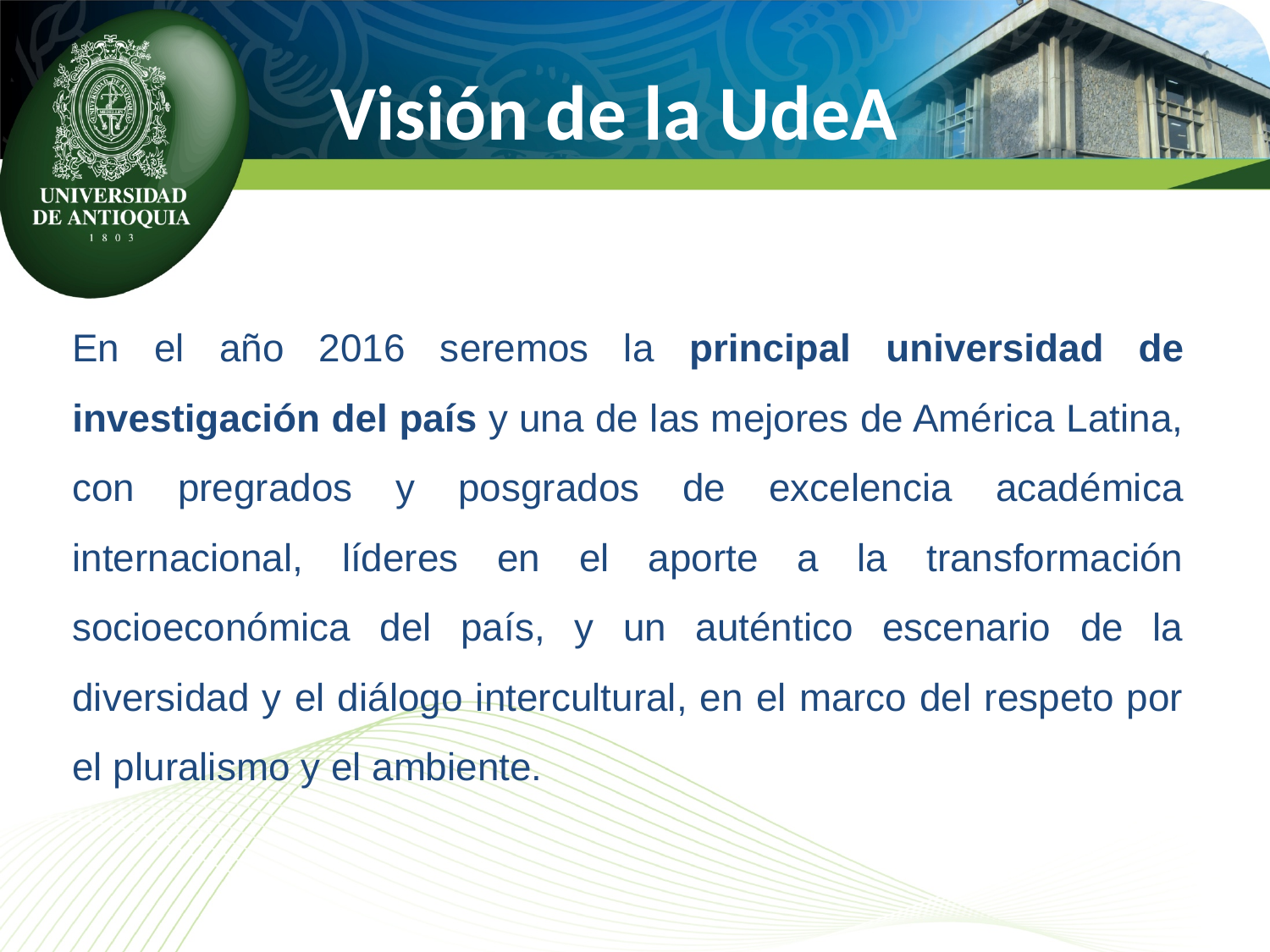

# Visión de la UdeA
En el año 2016 seremos la principal universidad de investigación del país y una de las mejores de América Latina, con pregrados y posgrados de excelencia académica internacional, líderes en el aporte a la transformación socioeconómica del país, y un auténtico escenario de la diversidad y el diálogo intercultural, en el marco del respeto por el pluralismo y el ambiente.